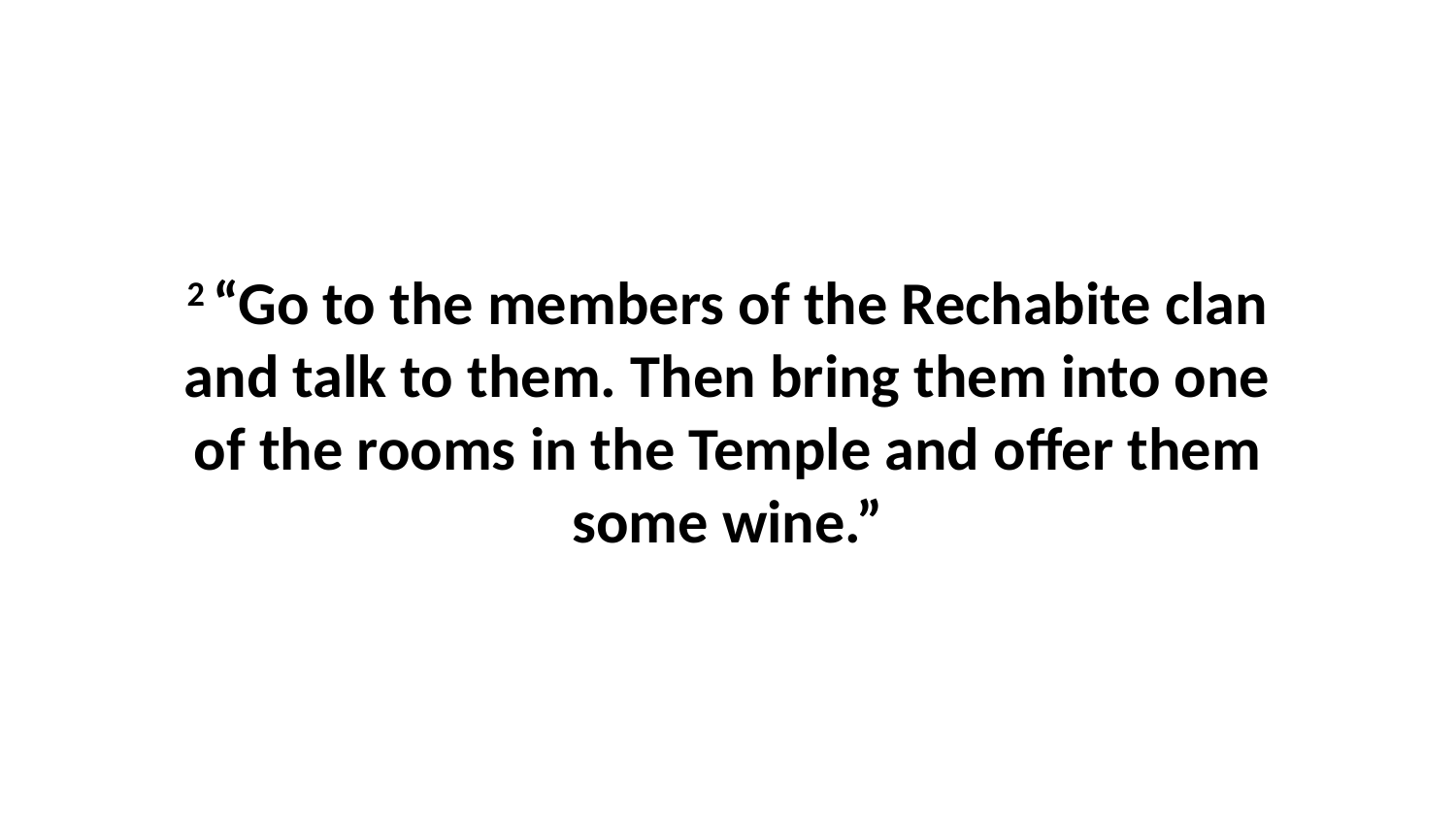

2 “Go to the members of the Rechabite clan and talk to them. Then bring them into one of the rooms in the Temple and offer them some wine.”